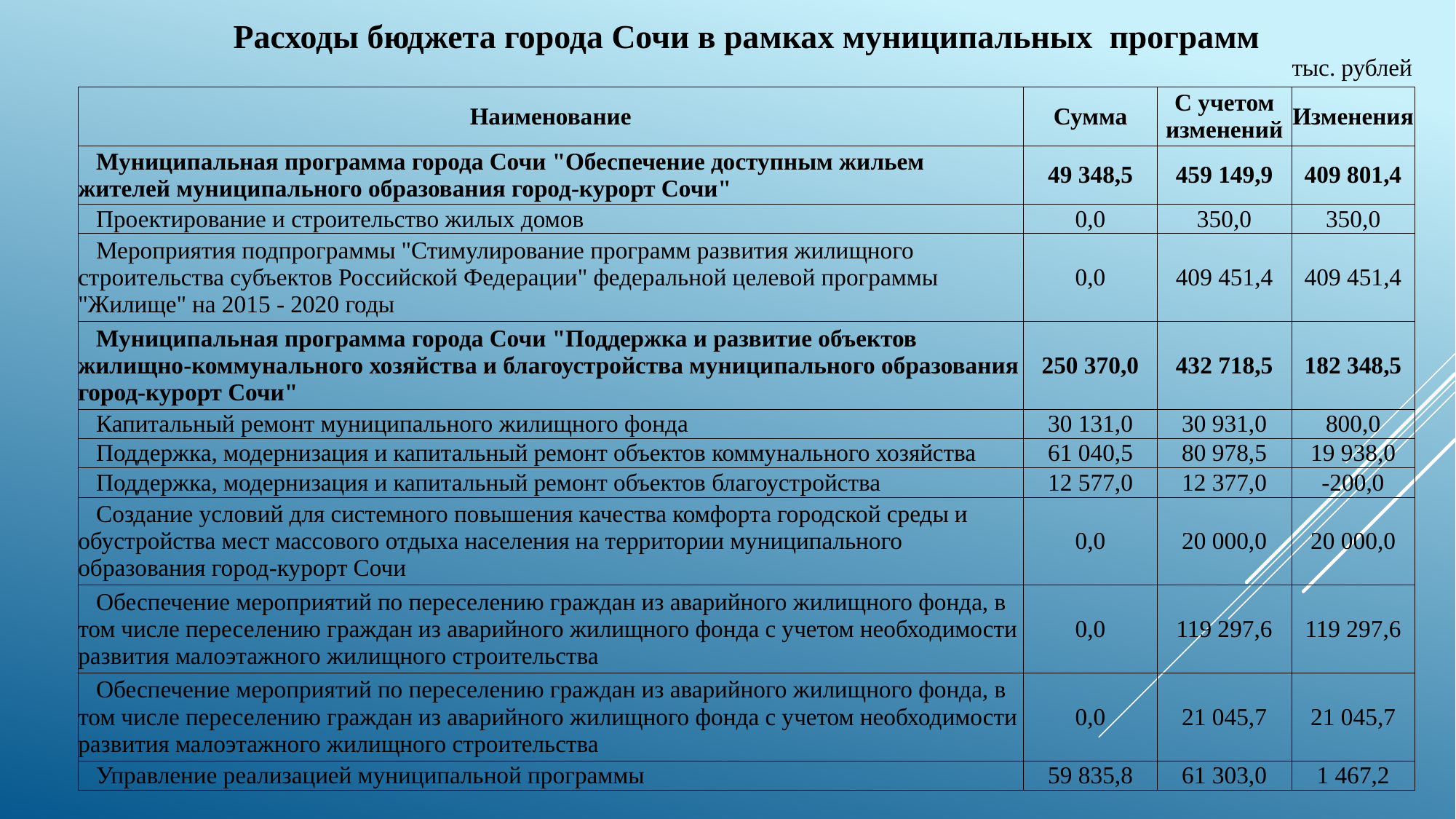

Расходы бюджета города Сочи в рамках муниципальных  программ
тыс. рублей
| Наименование | Сумма | С учетом изменений | Изменения |
| --- | --- | --- | --- |
| Муниципальная программа города Сочи "Обеспечение доступным жильем жителей муниципального образования город-курорт Сочи" | 49 348,5 | 459 149,9 | 409 801,4 |
| Проектирование и строительство жилых домов | 0,0 | 350,0 | 350,0 |
| Мероприятия подпрограммы "Стимулирование программ развития жилищного строительства субъектов Российской Федерации" федеральной целевой программы "Жилище" на 2015 - 2020 годы | 0,0 | 409 451,4 | 409 451,4 |
| Муниципальная программа города Сочи "Поддержка и развитие объектов жилищно-коммунального хозяйства и благоустройства муниципального образования город-курорт Сочи" | 250 370,0 | 432 718,5 | 182 348,5 |
| Капитальный ремонт муниципального жилищного фонда | 30 131,0 | 30 931,0 | 800,0 |
| Поддержка, модернизация и капитальный ремонт объектов коммунального хозяйства | 61 040,5 | 80 978,5 | 19 938,0 |
| Поддержка, модернизация и капитальный ремонт объектов благоустройства | 12 577,0 | 12 377,0 | -200,0 |
| Создание условий для системного повышения качества комфорта городской среды и обустройства мест массового отдыха населения на территории муниципального образования город-курорт Сочи | 0,0 | 20 000,0 | 20 000,0 |
| Обеспечение мероприятий по переселению граждан из аварийного жилищного фонда, в том числе переселению граждан из аварийного жилищного фонда с учетом необходимости развития малоэтажного жилищного строительства | 0,0 | 119 297,6 | 119 297,6 |
| Обеспечение мероприятий по переселению граждан из аварийного жилищного фонда, в том числе переселению граждан из аварийного жилищного фонда с учетом необходимости развития малоэтажного жилищного строительства | 0,0 | 21 045,7 | 21 045,7 |
| Управление реализацией муниципальной программы | 59 835,8 | 61 303,0 | 1 467,2 |